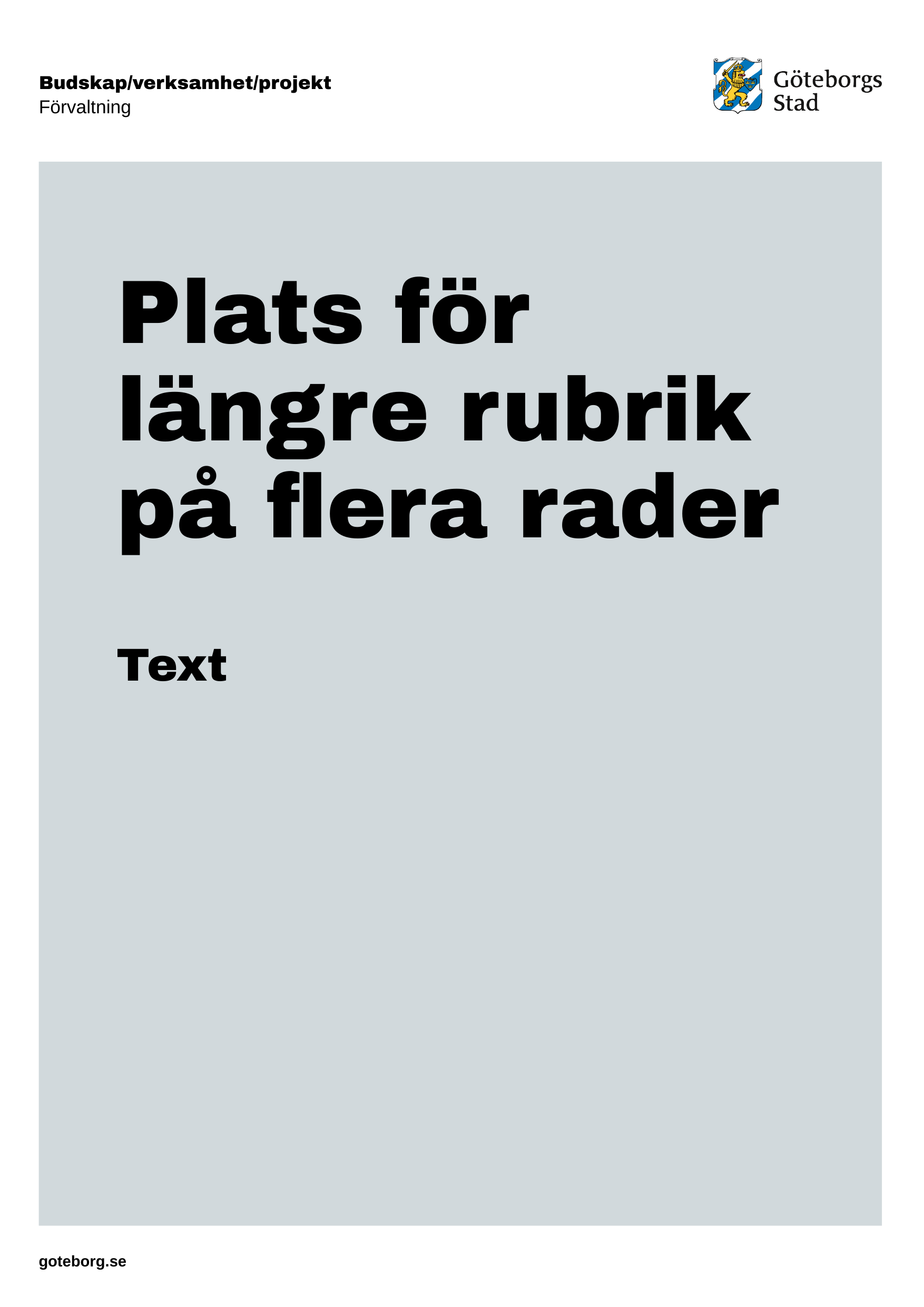

Budskap/verksamhet/projekt
Förvaltning

# Plats för längre rubrik på flera rader
Text
goteborg.se